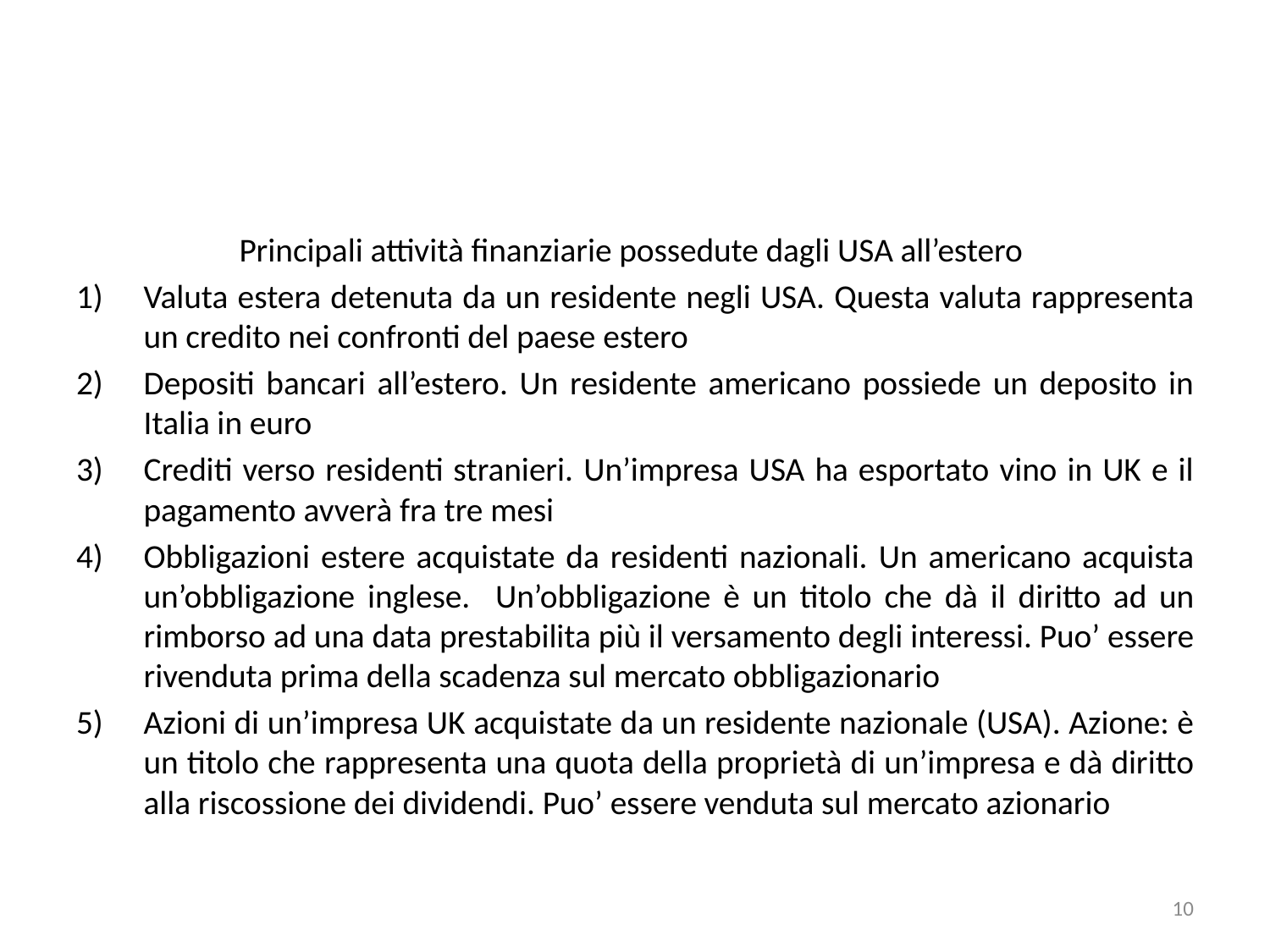

#
                      Principali attività finanziarie possedute dagli USA all’estero
Valuta estera detenuta da un residente negli USA. Questa valuta rappresenta un credito nei confronti del paese estero
Depositi bancari all’estero. Un residente americano possiede un deposito in Italia in euro
Crediti verso residenti stranieri. Un’impresa USA ha esportato vino in UK e il pagamento avverà fra tre mesi
Obbligazioni estere acquistate da residenti nazionali. Un americano acquista un’obbligazione inglese.  Un’obbligazione è un titolo che dà il diritto ad un rimborso ad una data prestabilita più il versamento degli interessi. Puo’ essere rivenduta prima della scadenza sul mercato obbligazionario
Azioni di un’impresa UK acquistate da un residente nazionale (USA). Azione: è un titolo che rappresenta una quota della proprietà di un’impresa e dà diritto alla riscossione dei dividendi. Puo’ essere venduta sul mercato azionario

10